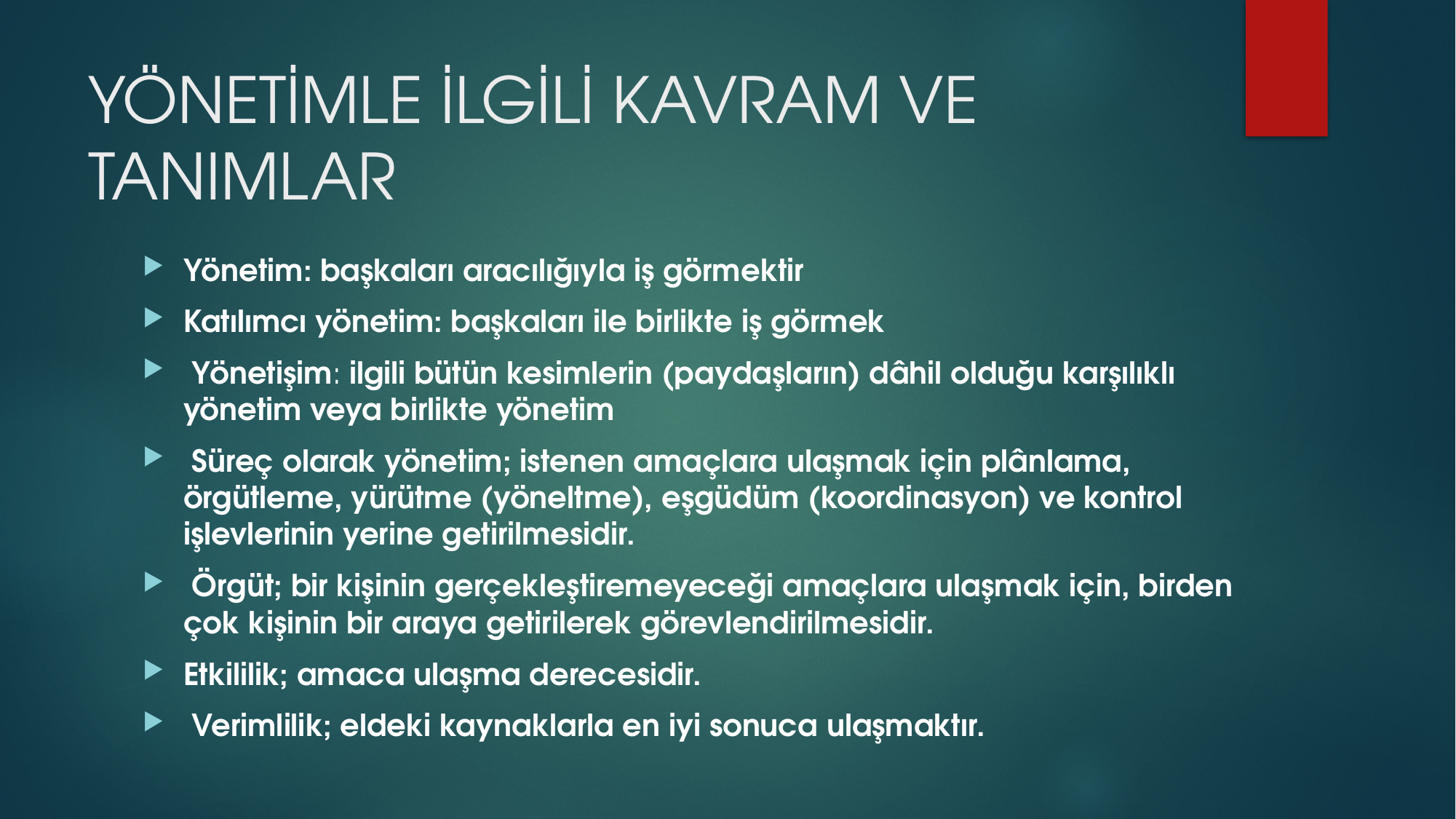

# YÖNETİMLE İLGİLİ KAVRAM VE TANIMLAR
Yönetim: başkaları aracılığıyla iş görmektir
Katılımcı yönetim: başkaları ile birlikte iş görmek
 Yönetişim: ilgili bütün kesimlerin (paydaşların) dâhil olduğu karşılıklı yönetim veya birlikte yönetim
 Süreç olarak yönetim; istenen amaçlara ulaşmak için plânlama, örgütleme, yürütme (yöneltme), eşgüdüm (koordinasyon) ve kontrol işlevlerinin yerine getirilmesidir.
 Örgüt; bir kişinin gerçekleştiremeyeceği amaçlara ulaşmak için, birden çok kişinin bir araya getirilerek görevlendirilmesidir.
Etkililik; amaca ulaşma derecesidir.
 Verimlilik; eldeki kaynaklarla en iyi sonuca ulaşmaktır.